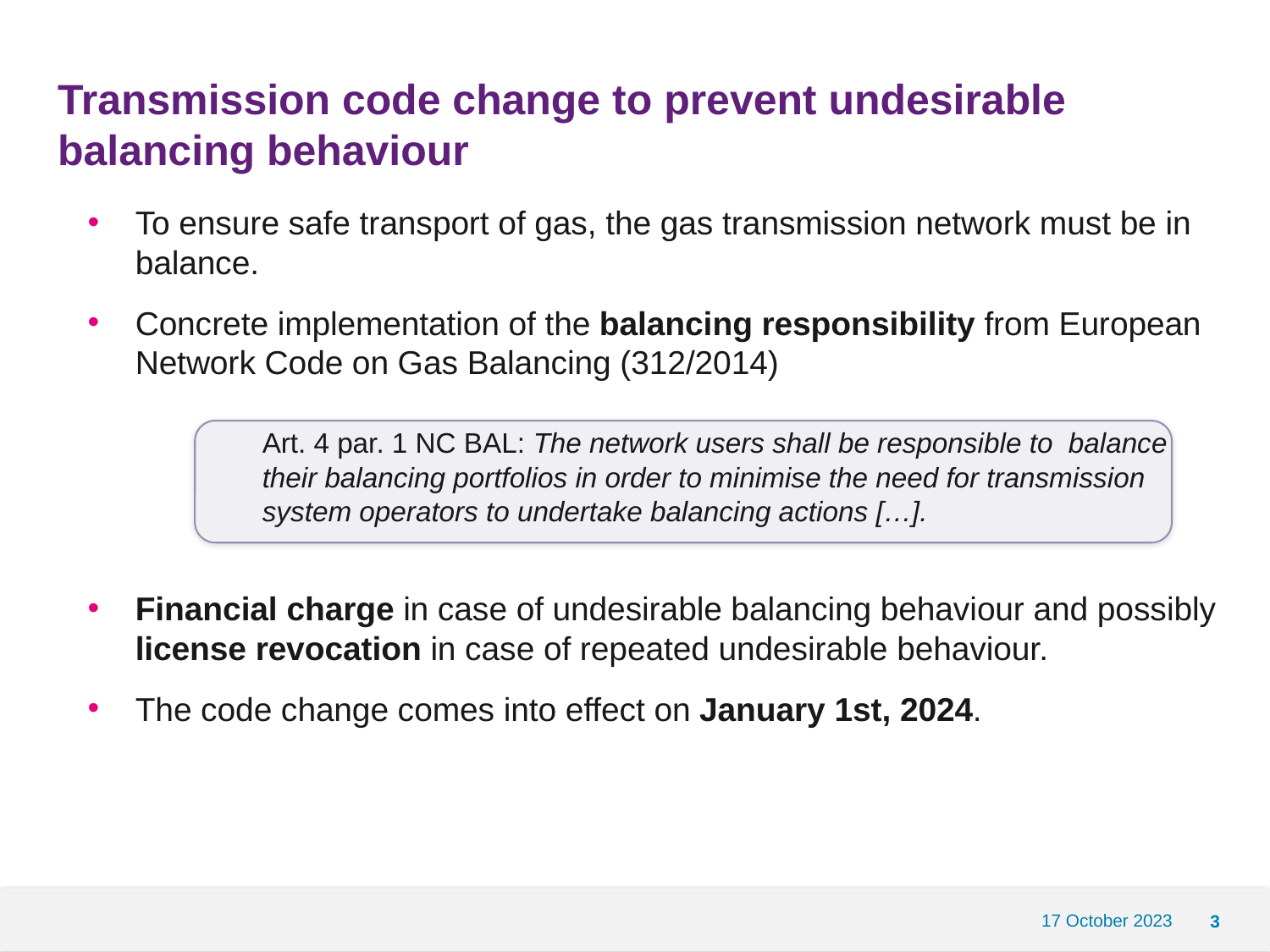

# Transmission code change to prevent undesirable balancing behaviour
To ensure safe transport of gas, the gas transmission network must be in balance.
Concrete implementation of the balancing responsibility from European Network Code on Gas Balancing (312/2014)
	Art. 4 par. 1 NC BAL: The network users shall be responsible to  balance 	their balancing portfolios in order to minimise the need for transmission 	system operators to undertake balancing actions […].
Financial charge in case of undesirable balancing behaviour and possibly license revocation in case of repeated undesirable behaviour.
The code change comes into effect on January 1st, 2024.

17 October 2023
3